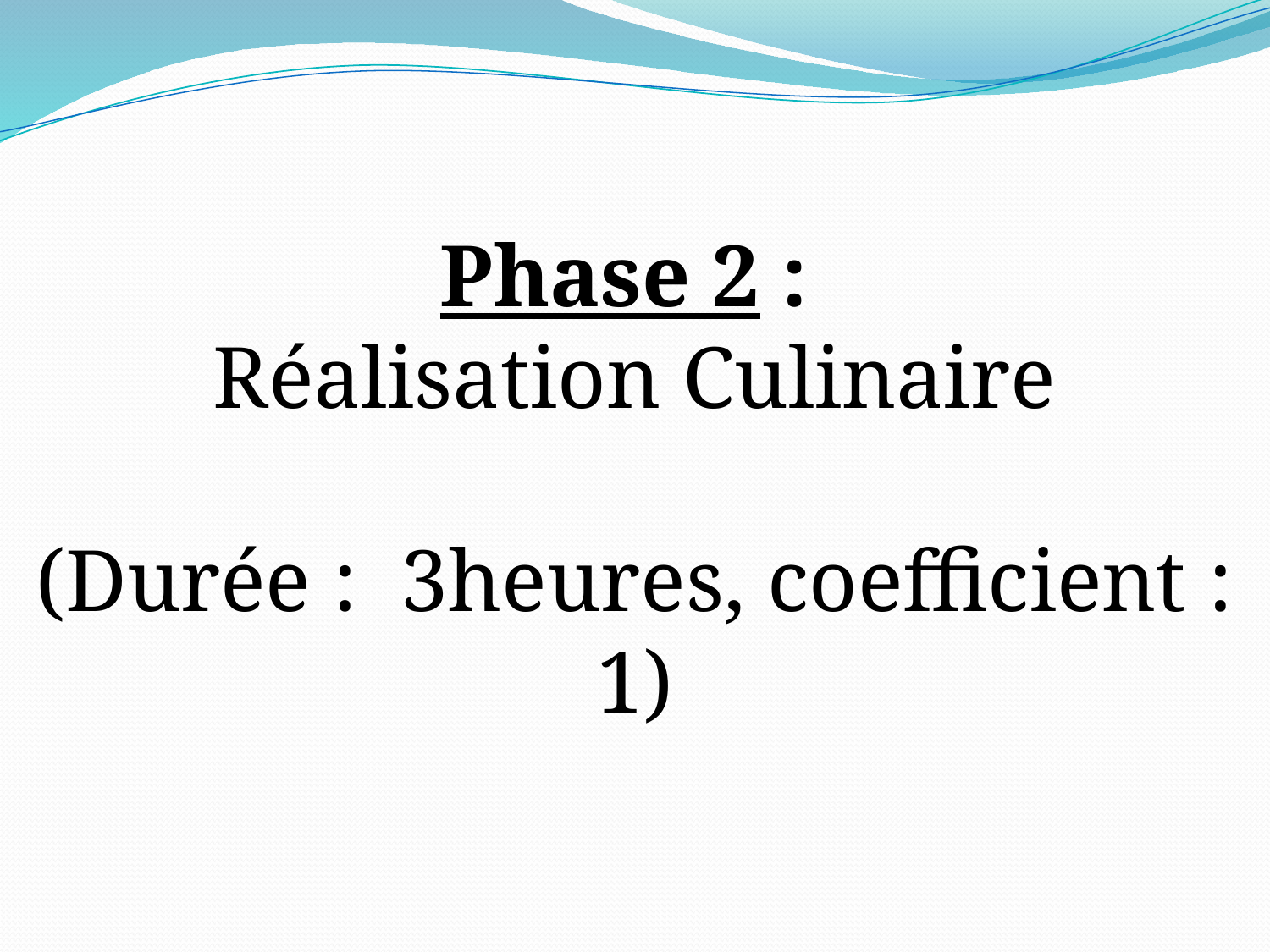

Phase 2 :
Réalisation Culinaire

(Durée :  3heures, coefficient : 1)